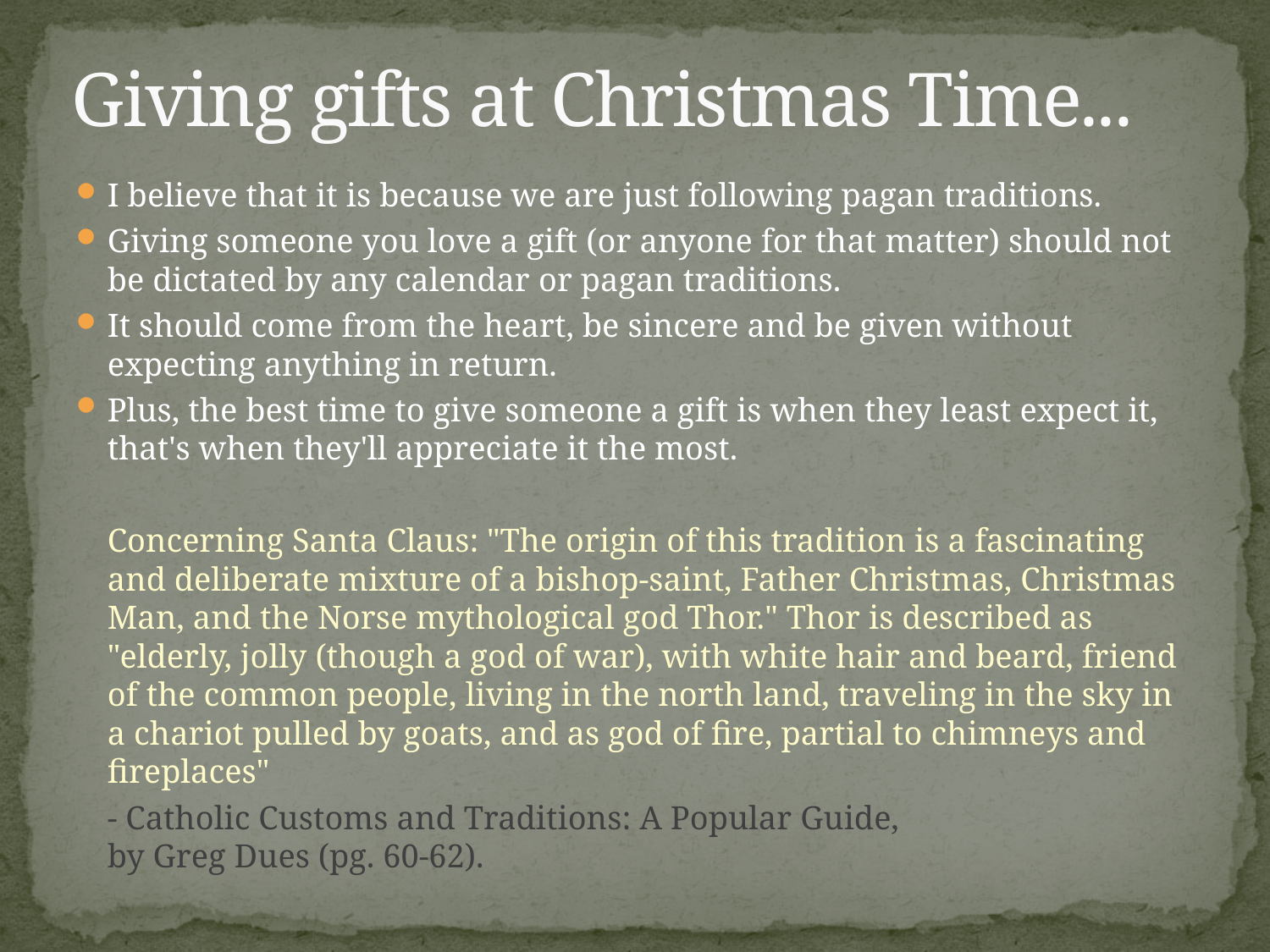

# Giving gifts at Christmas Time...
I believe that it is because we are just following pagan traditions.
Giving someone you love a gift (or anyone for that matter) should not be dictated by any calendar or pagan traditions.
It should come from the heart, be sincere and be given without expecting anything in return.
Plus, the best time to give someone a gift is when they least expect it, that's when they'll appreciate it the most.

	Concerning Santa Claus: "The origin of this tradition is a fascinating and deliberate mixture of a bishop-saint, Father Christmas, Christmas Man, and the Norse mythological god Thor." Thor is described as "elderly, jolly (though a god of war), with white hair and beard, friend of the common people, living in the north land, traveling in the sky in a chariot pulled by goats, and as god of fire, partial to chimneys and fireplaces"
	- Catholic Customs and Traditions: A Popular Guide,
by Greg Dues (pg. 60-62).